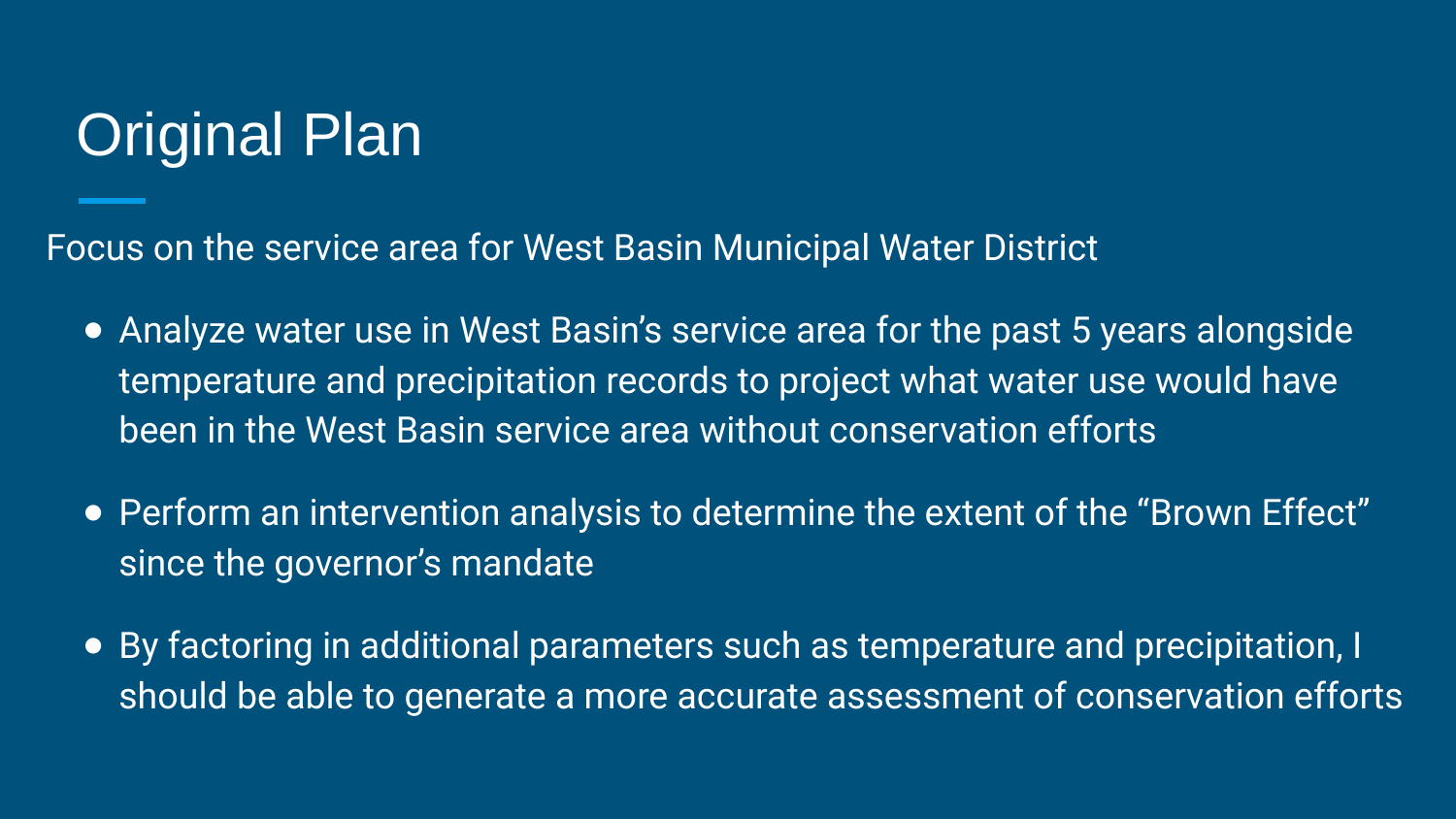

# Original Plan
Focus on the service area for West Basin Municipal Water District
Analyze water use in West Basin’s service area for the past 5 years alongside temperature and precipitation records to project what water use would have been in the West Basin service area without conservation efforts
Perform an intervention analysis to determine the extent of the “Brown Effect” since the governor’s mandate
By factoring in additional parameters such as temperature and precipitation, I should be able to generate a more accurate assessment of conservation efforts